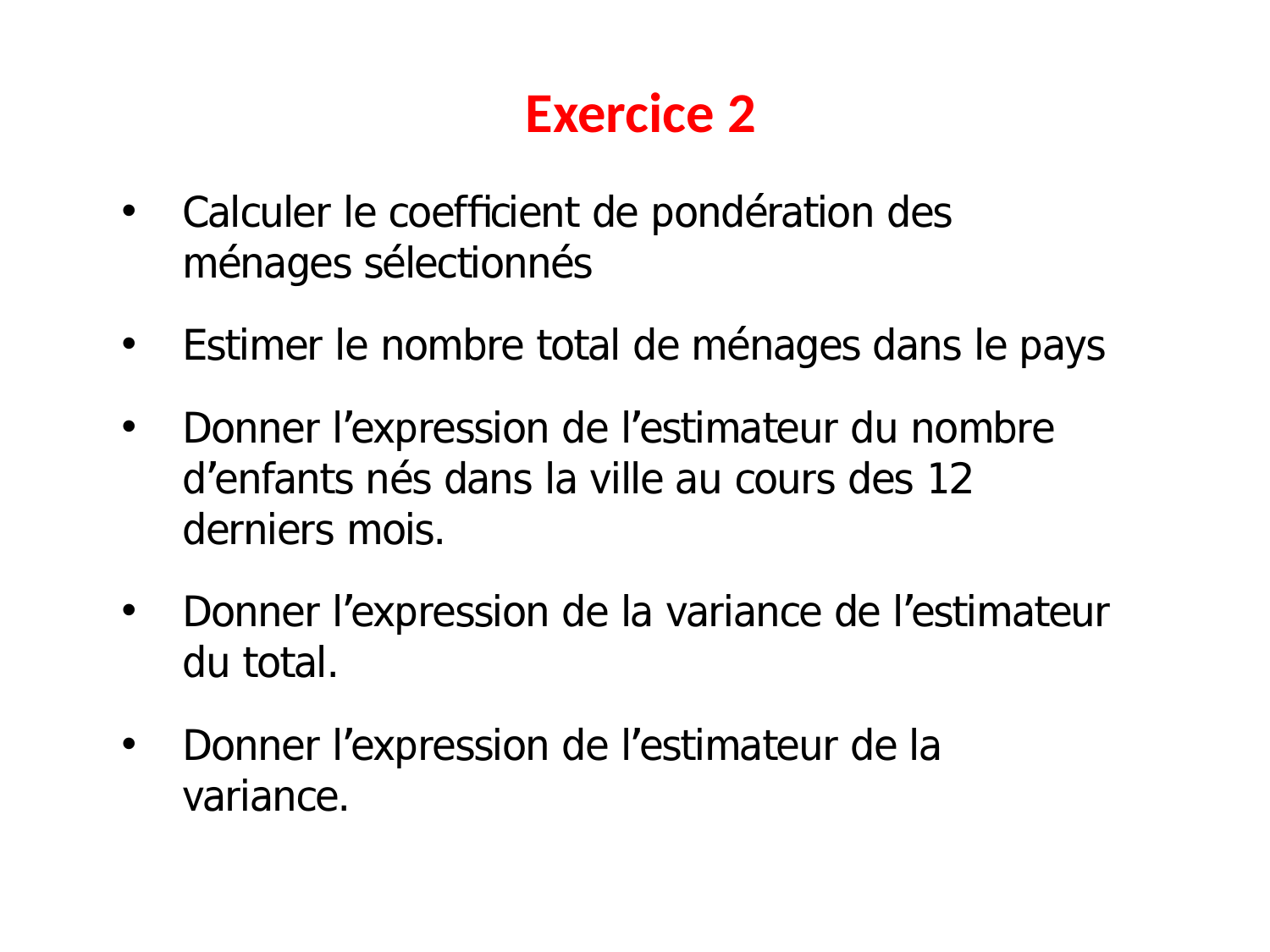

# Exercice 2
Calculer le coefficient de pondération des ménages sélectionnés
Estimer le nombre total de ménages dans le pays
Donner l’expression de l’estimateur du nombre d’enfants nés dans la ville au cours des 12 derniers mois.
Donner l’expression de la variance de l’estimateur du total.
Donner l’expression de l’estimateur de la variance.